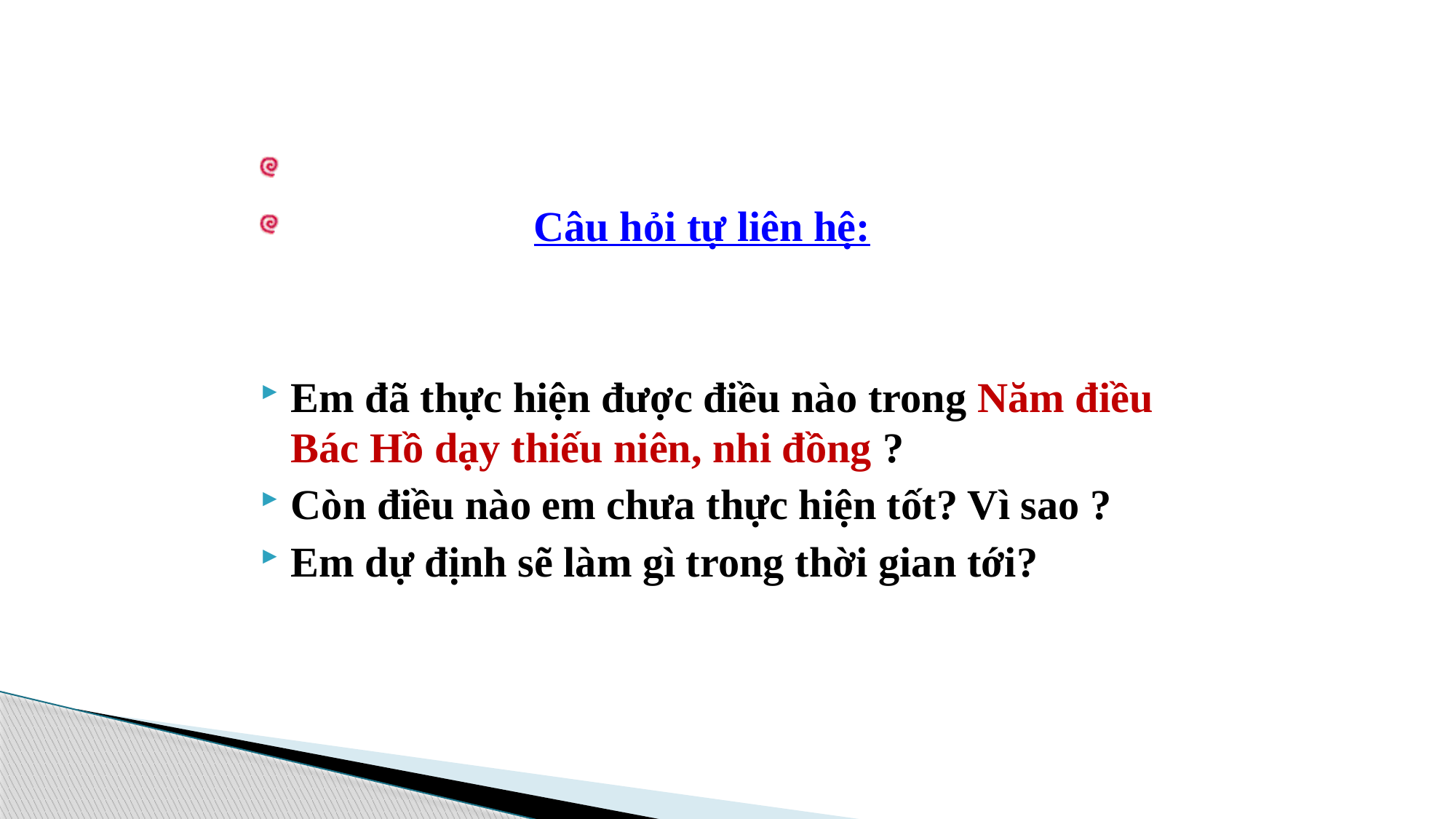

Câu hỏi tự liên hệ:

Em đã thực hiện được điều nào trong Năm điều Bác Hồ dạy thiếu niên, nhi đồng ?
Còn điều nào em chưa thực hiện tốt? Vì sao ?
Em dự định sẽ làm gì trong thời gian tới?